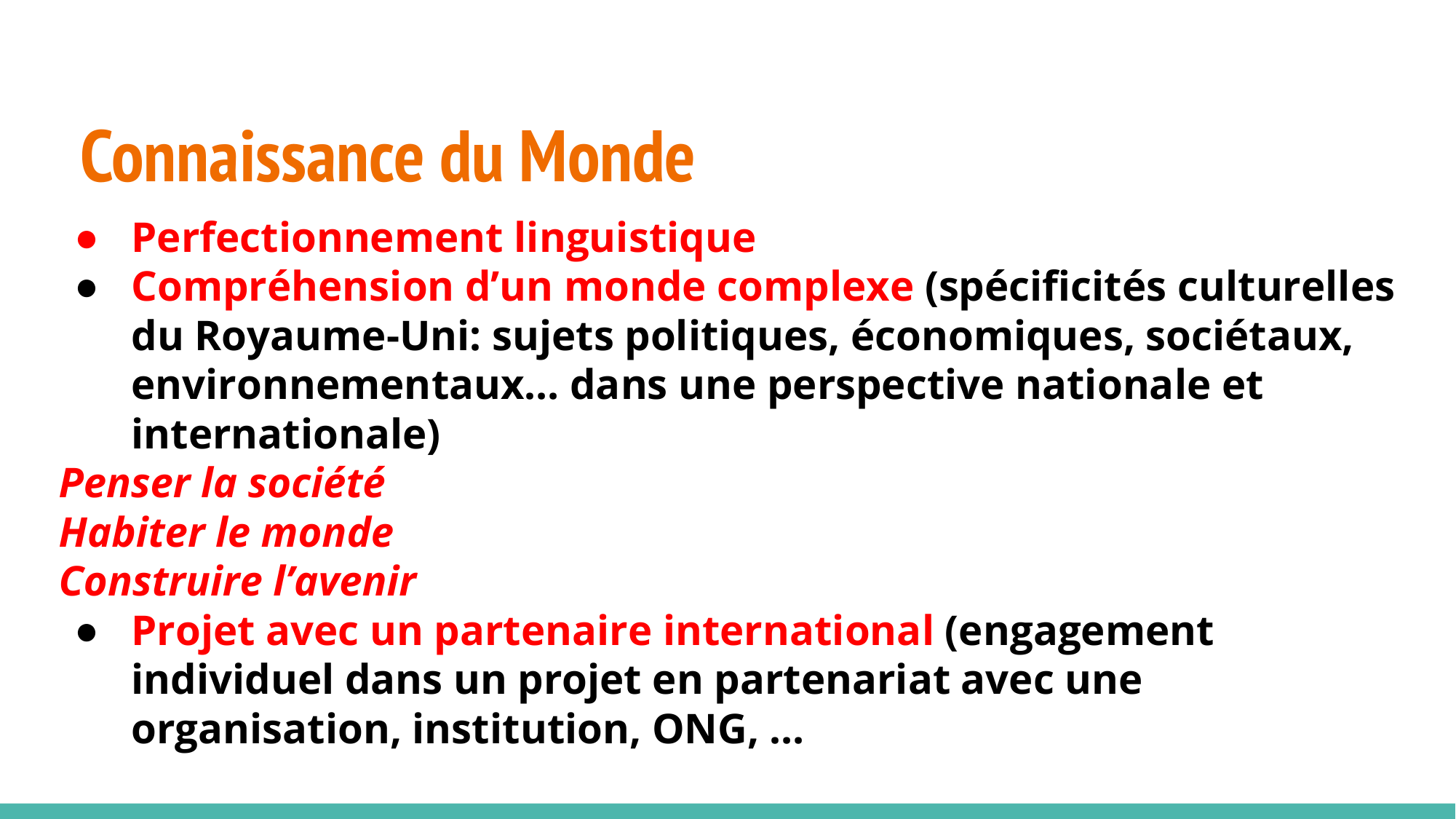

# Connaissance du Monde
Perfectionnement linguistique
Compréhension d’un monde complexe (spécificités culturelles du Royaume-Uni: sujets politiques, économiques, sociétaux, environnementaux… dans une perspective nationale et internationale)
Penser la société
Habiter le monde
Construire l’avenir
Projet avec un partenaire international (engagement individuel dans un projet en partenariat avec une organisation, institution, ONG, …